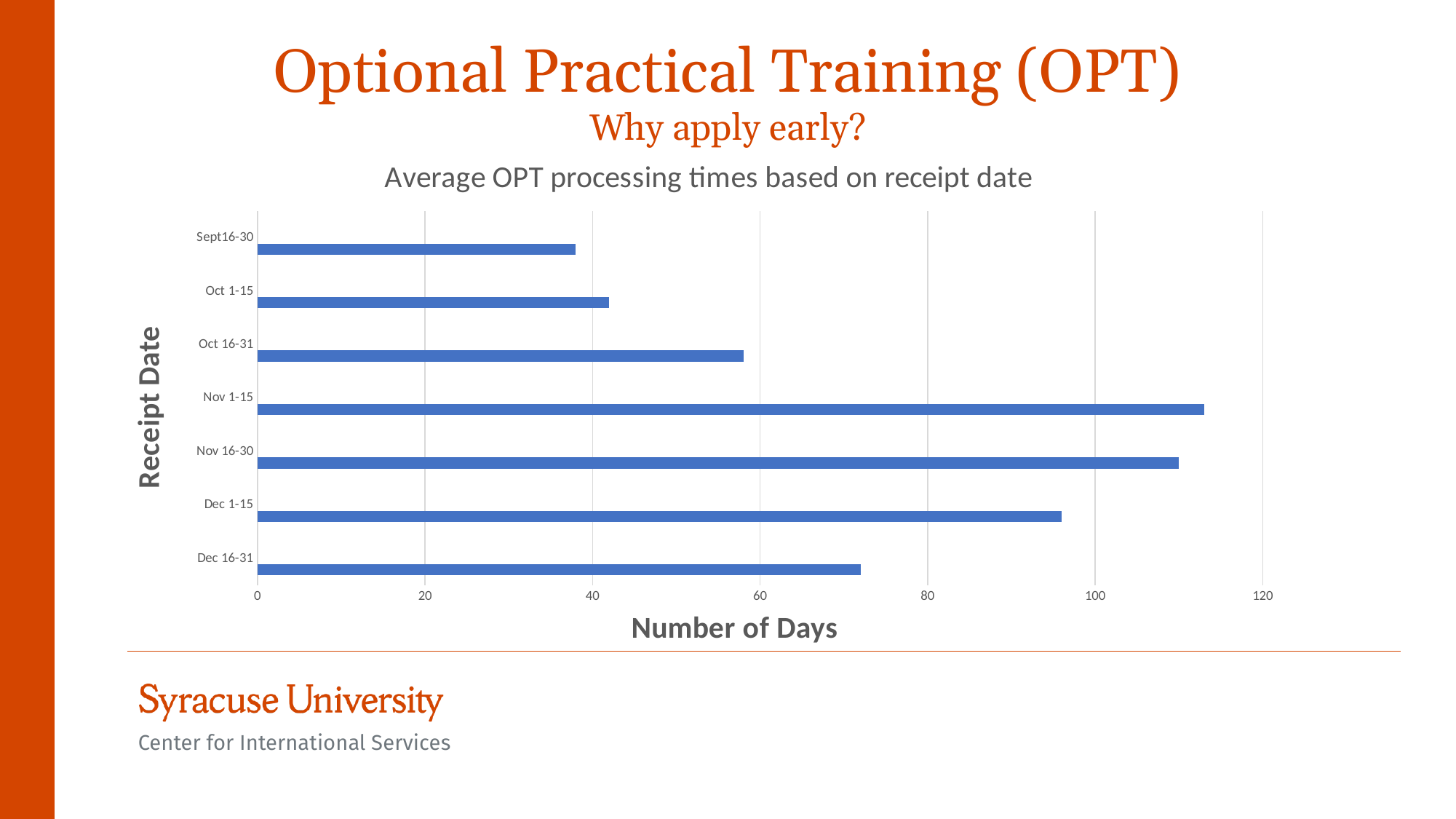

# Optional Practical Training (OPT) Why apply early?

### Chart: Average OPT processing times based on receipt date

| Category | Series 1 | Series 2 | Series 3 |
|---|---|---|---|
| Dec 16-31 | 72.0 | None | None |
| Dec 1-15 | 96.0 | None | None |
| Nov 16-30 | 110.0 | None | None |
| Nov 1-15 | 113.0 | None | None |
| Oct 16-31 | 58.0 | None | None |
| Oct 1-15 | 42.0 | None | None |
| Sept16-30 | 38.0 | None | None |
Center for International Services